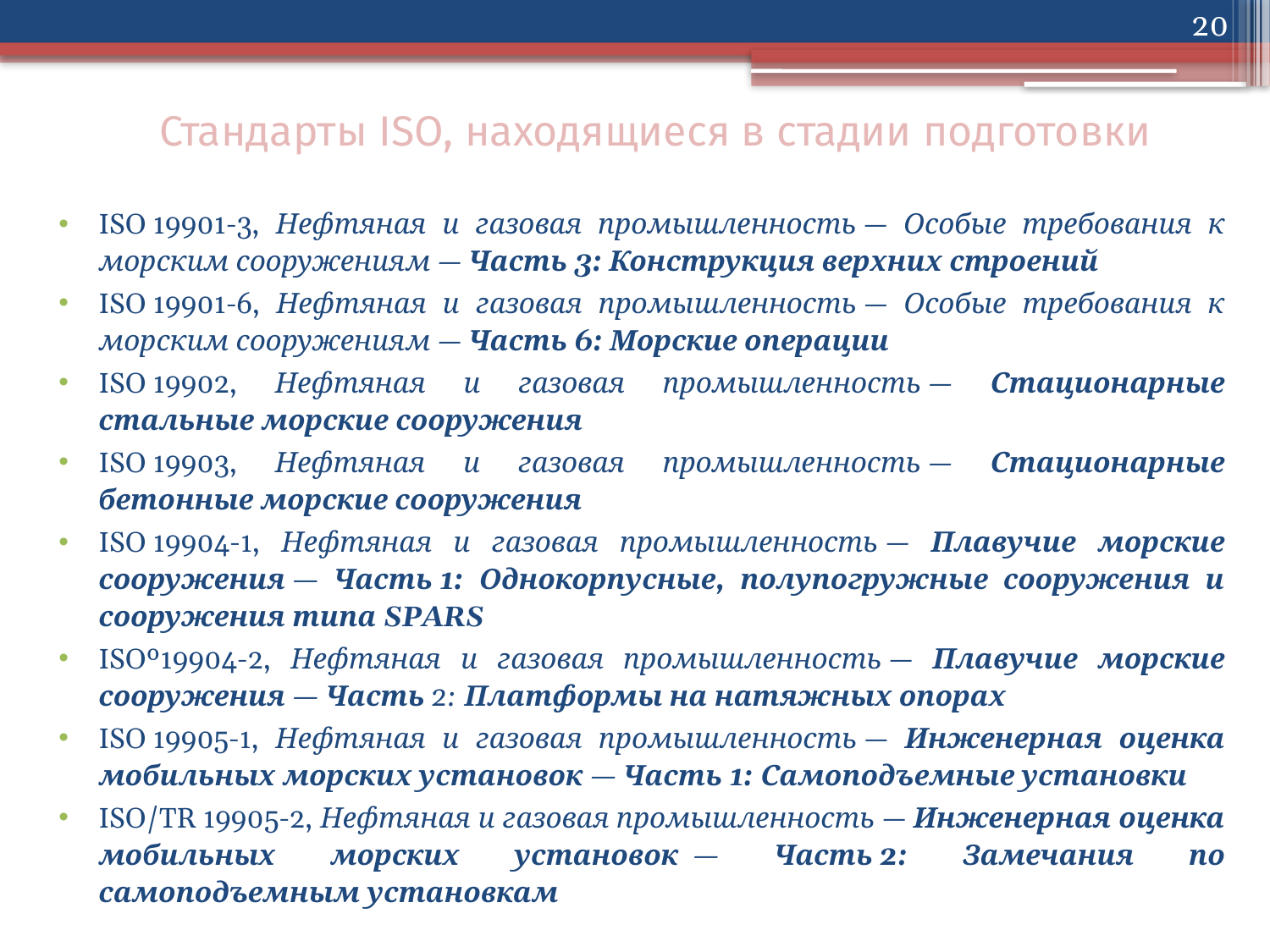

20
# Стандарты ISO, находящиеся в стадии подготовки
ISO 19901-3, Нефтяная и газовая промышленность — Особые требования к морским сооружениям — Часть 3: Конструкция верхних строений
ISO 19901-6, Нефтяная и газовая промышленность — Особые требования к морским сооружениям — Часть 6: Морские операции
ISO 19902, Нефтяная и газовая промышленность — Стационарные стальные морские сооружения
ISO 19903, Нефтяная и газовая промышленность — Стационарные бетонные морские сооружения
ISO 19904-1, Нефтяная и газовая промышленность — Плавучие морские сооружения — Часть 1: Однокорпусные, полупогружные сооружения и сооружения типа SPARS
ISOº19904-2, Нефтяная и газовая промышленность — Плавучие морские сооружения — Часть 2: Платформы на натяжных опорах
ISO 19905-1, Нефтяная и газовая промышленность — Инженерная оценка мобильных морских установок — Часть 1: Самоподъемные установки
ISO/TR 19905-2, Нефтяная и газовая промышленность — Инженерная оценка мобильных морских установок  — Часть 2: Замечания по самоподъемным установкам